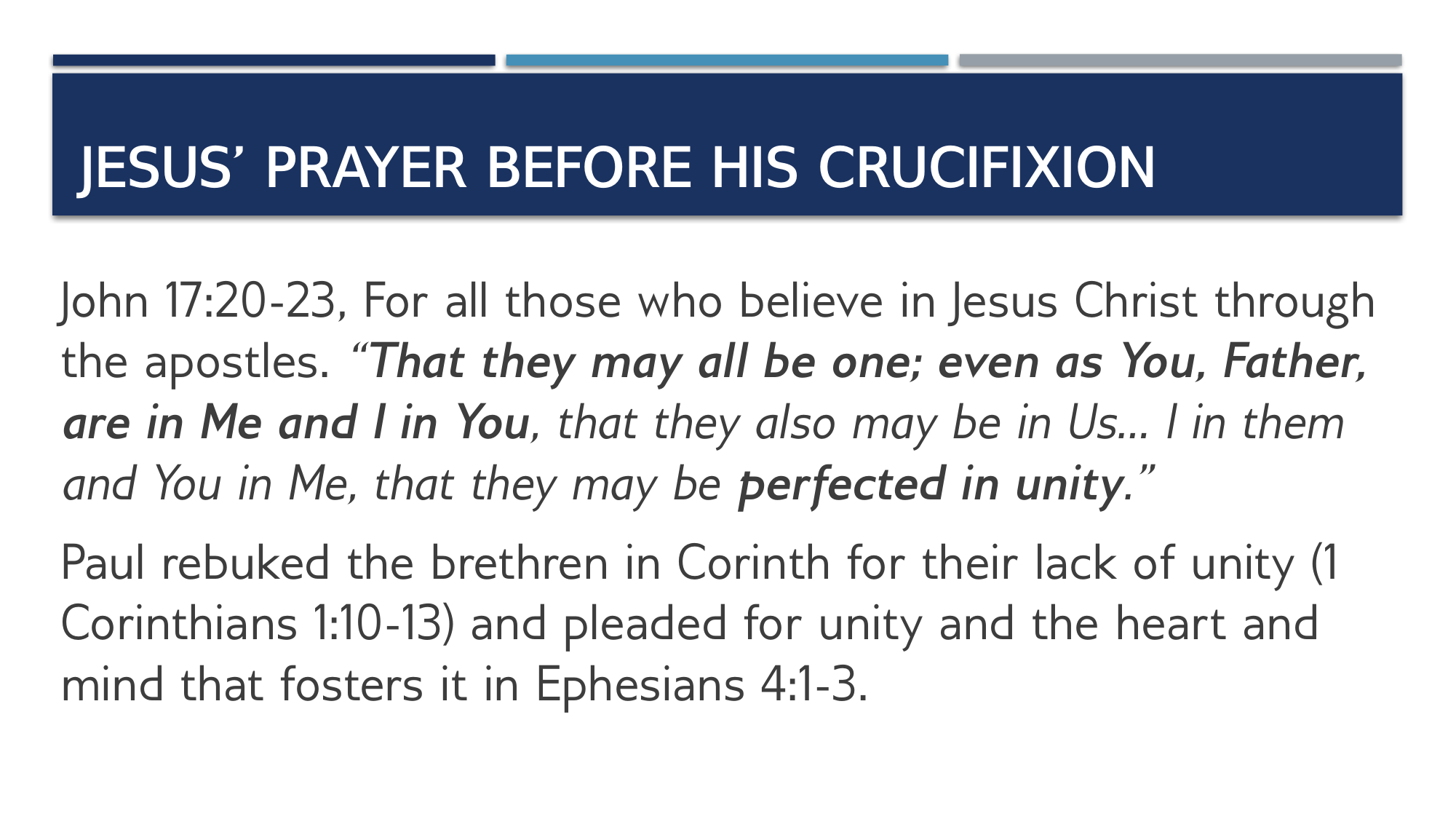

# Jesus’ prayer before His Crucifixion
John 17:20-23, For all those who believe in Jesus Christ through the apostles. “That they may all be one; even as You, Father, are in Me and I in You, that they also may be in Us… I in them and You in Me, that they may be perfected in unity.”
Paul rebuked the brethren in Corinth for their lack of unity (1 Corinthians 1:10-13) and pleaded for unity and the heart and mind that fosters it in Ephesians 4:1-3.